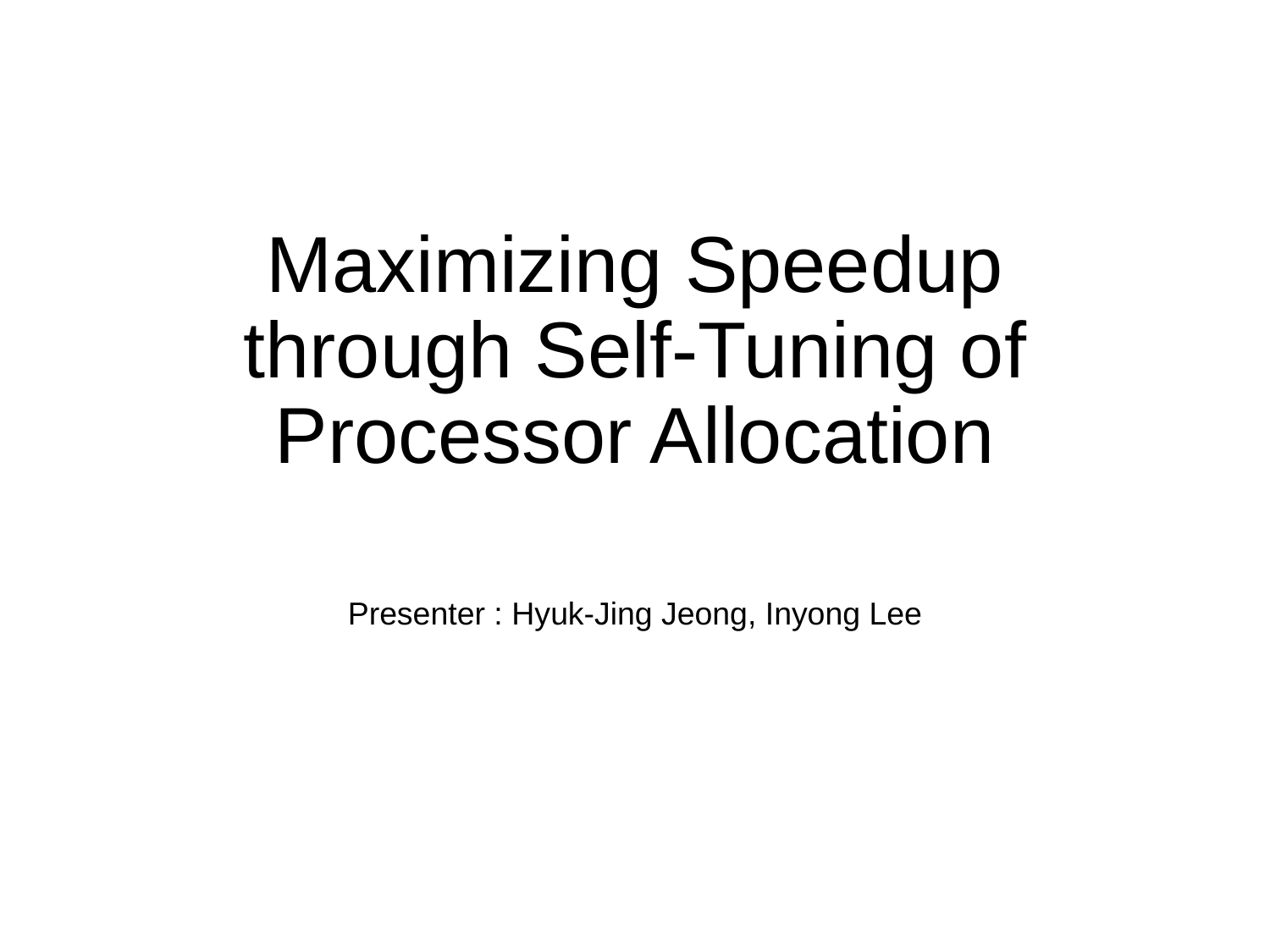

# Maximizing Speedup through Self-Tuning of Processor Allocation
Presenter : Hyuk-Jing Jeong, Inyong Lee